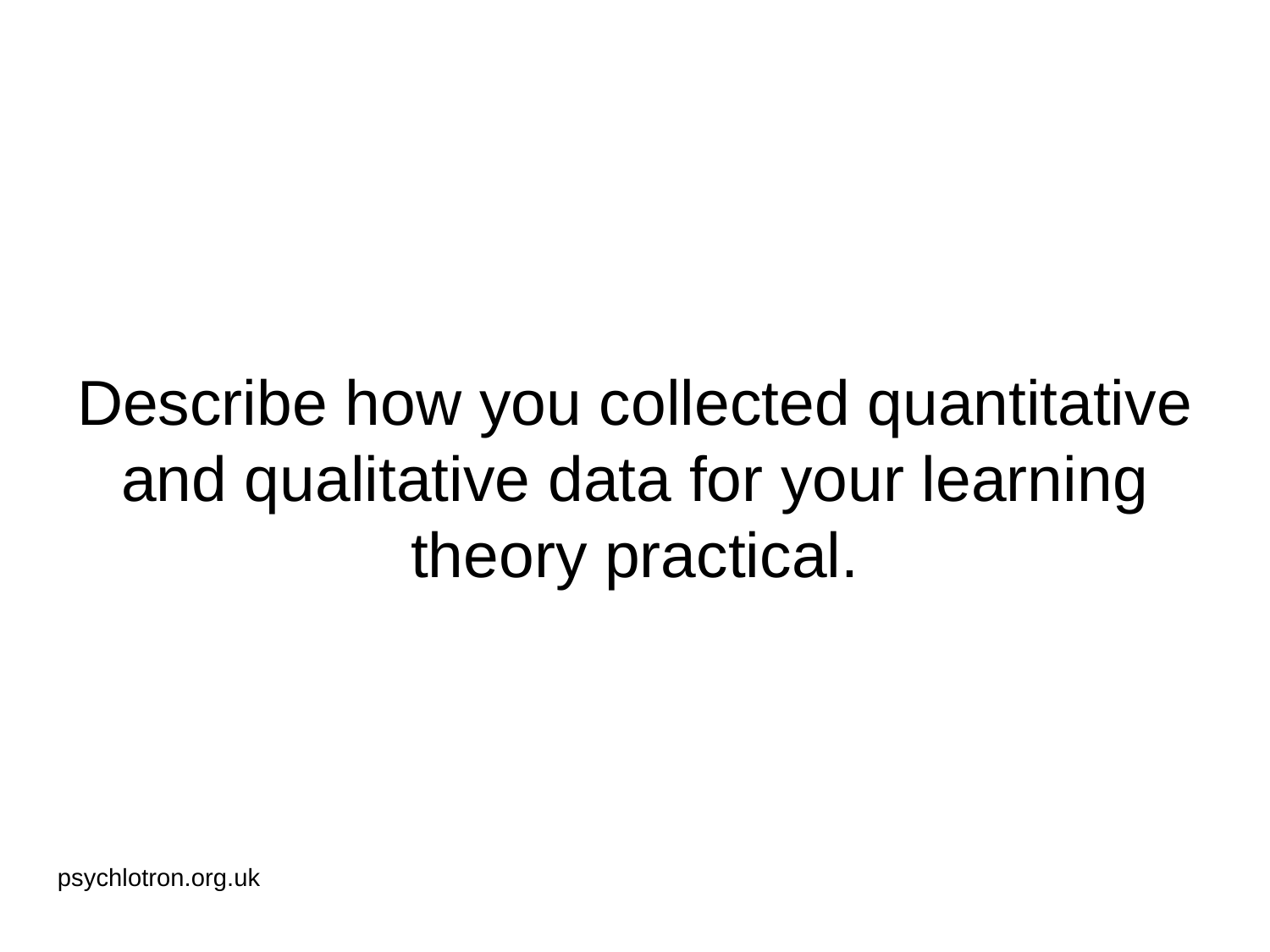

# Describe how you collected quantitative and qualitative data for your learning theory practical.